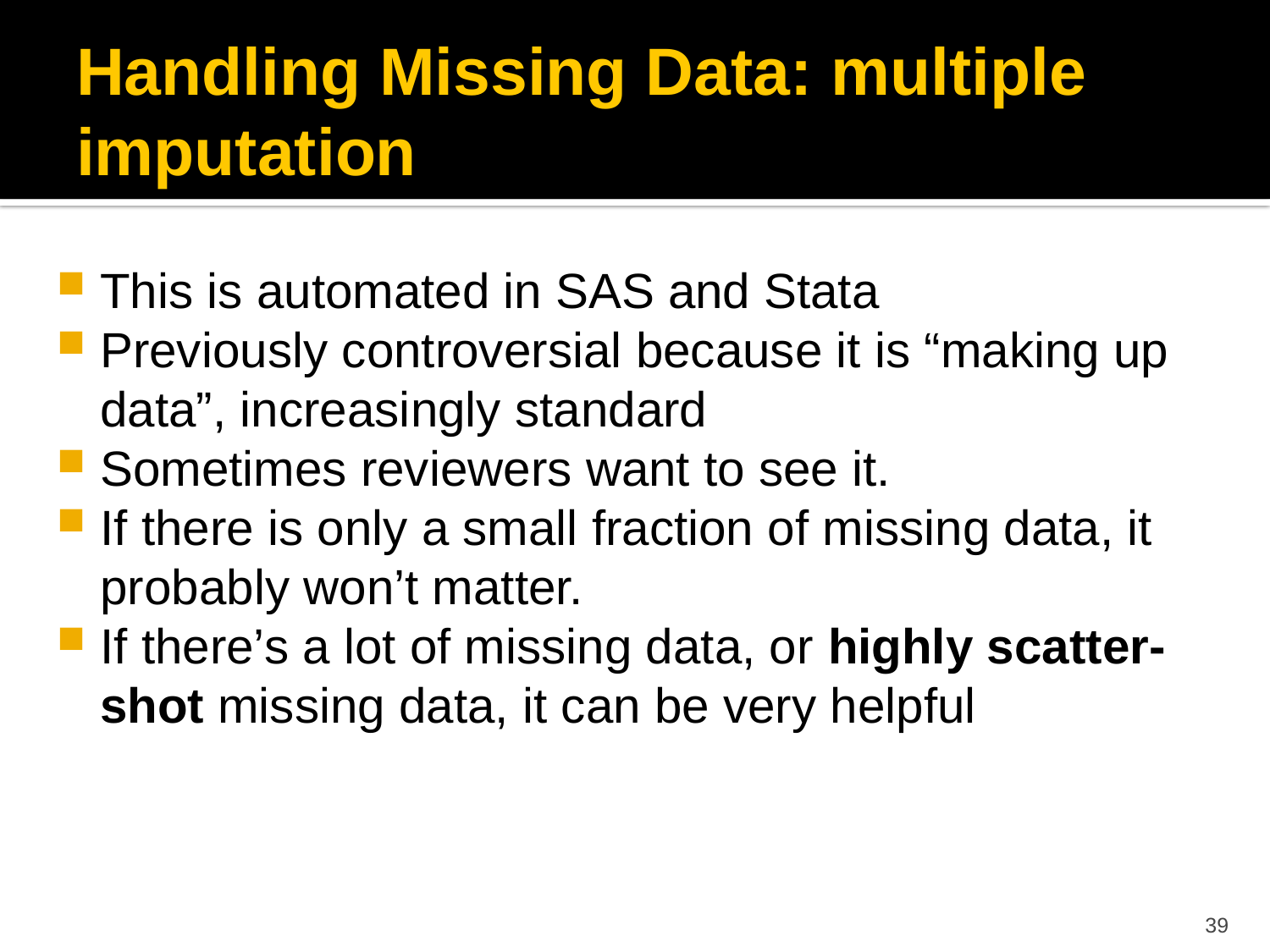

# Handling Missing Data: multiple imputation
This is automated in SAS and Stata
Previously controversial because it is “making up data”, increasingly standard
Sometimes reviewers want to see it.
If there is only a small fraction of missing data, it probably won’t matter.
If there’s a lot of missing data, or highly scatter-shot missing data, it can be very helpful

39